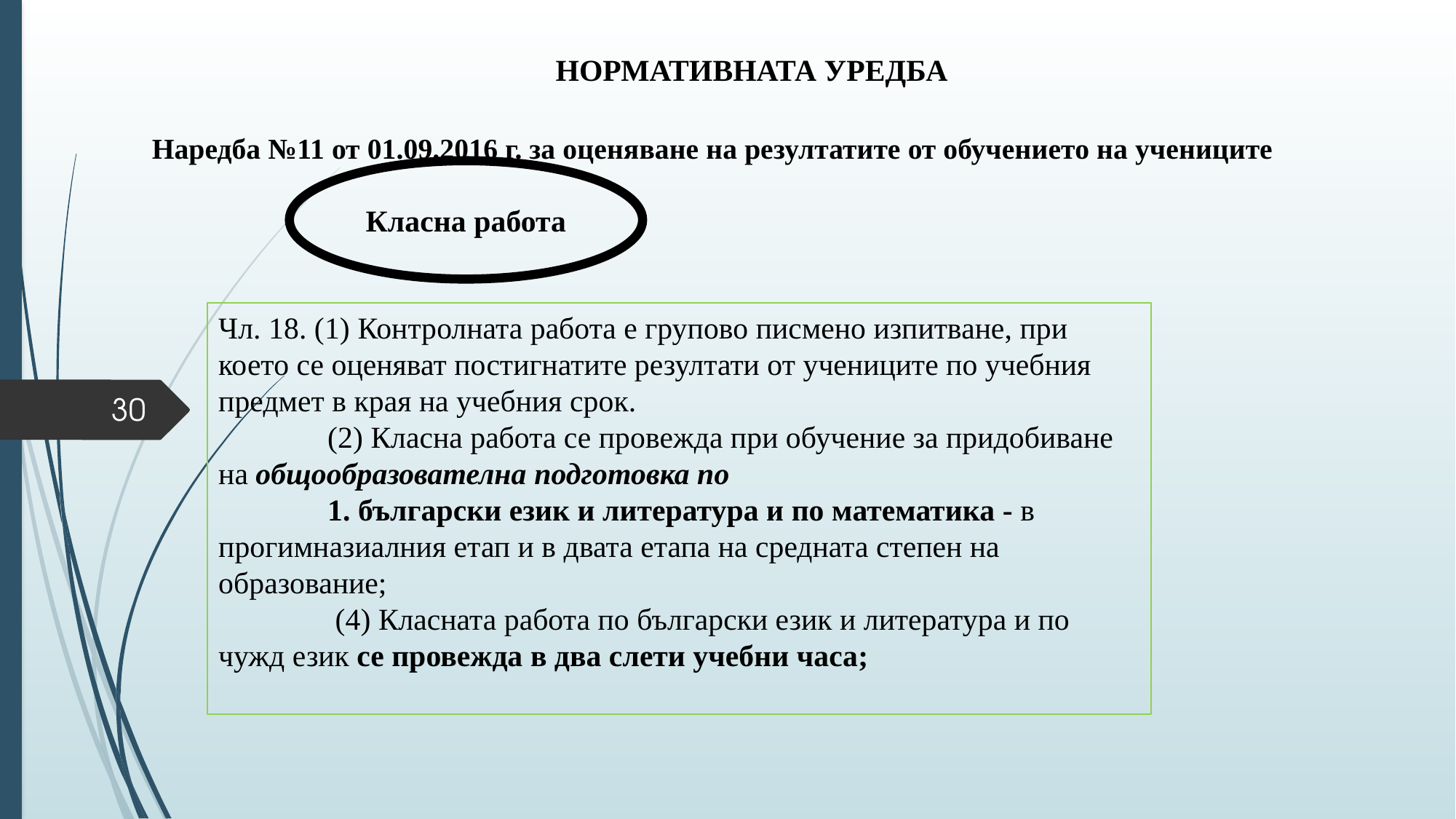

# НОРМАТИВНАТА УРЕДБА
Наредба №11 от 01.09.2016 г. за оценяване на резултатите от обучението на учениците
Класна работа
Чл. 18. (1) Контролната работа е групово писмено изпитване, при което се оценяват постигнатите резултати от учениците по учебния предмет в края на учебния срок.
	(2) Класна работа се провежда при обучение за придобиване на общообразователна подготовка по
	1. български език и литература и по математика - в прогимназиалния етап и в двата етапа на средната степен на образование;
	 (4) Класната работа по български език и литература и по чужд език се провежда в два слети учебни часа;

30